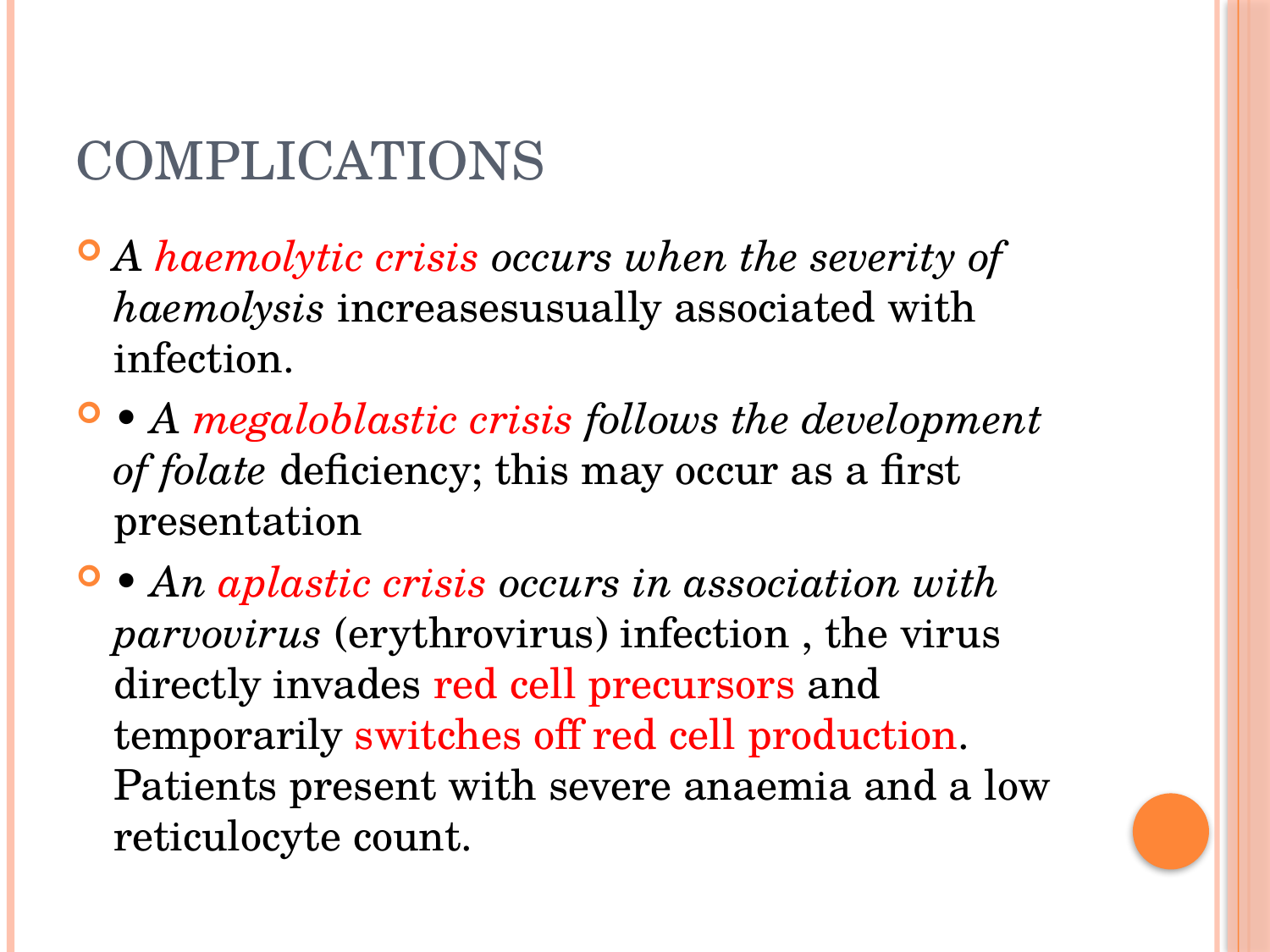

# Complications
A haemolytic crisis occurs when the severity of haemolysis increasesusually associated with infection.
• A megaloblastic crisis follows the development of folate deficiency; this may occur as a first presentation
• An aplastic crisis occurs in association with parvovirus (erythrovirus) infection , the virus directly invades red cell precursors and temporarily switches off red cell production. Patients present with severe anaemia and a low reticulocyte count.